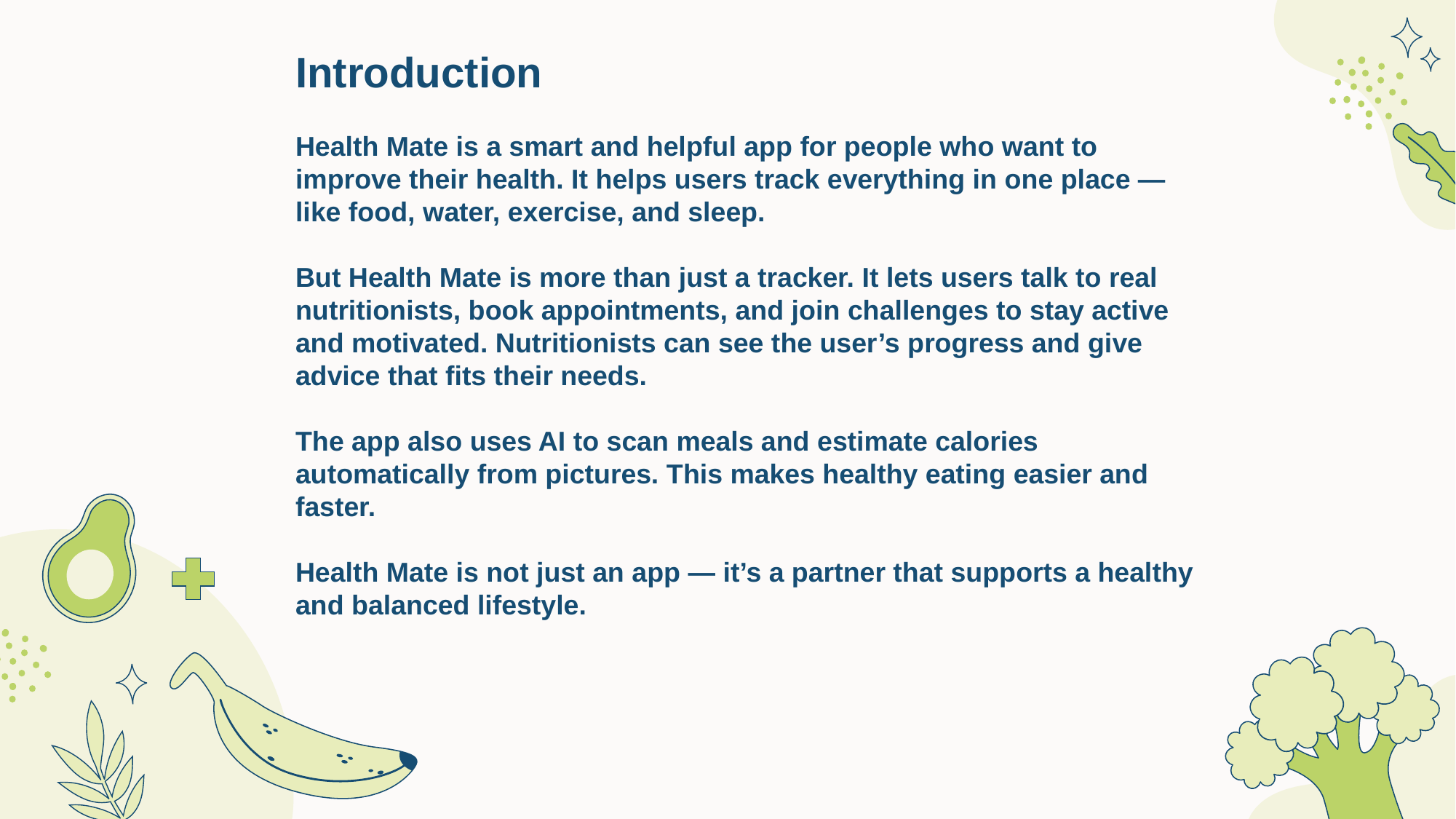

Introduction

Health Mate is a smart and helpful app for people who want to improve their health. It helps users track everything in one place — like food, water, exercise, and sleep.

But Health Mate is more than just a tracker. It lets users talk to real nutritionists, book appointments, and join challenges to stay active and motivated. Nutritionists can see the user’s progress and give advice that fits their needs.

The app also uses AI to scan meals and estimate calories automatically from pictures. This makes healthy eating easier and faster.

Health Mate is not just an app — it’s a partner that supports a healthy and balanced lifestyle.